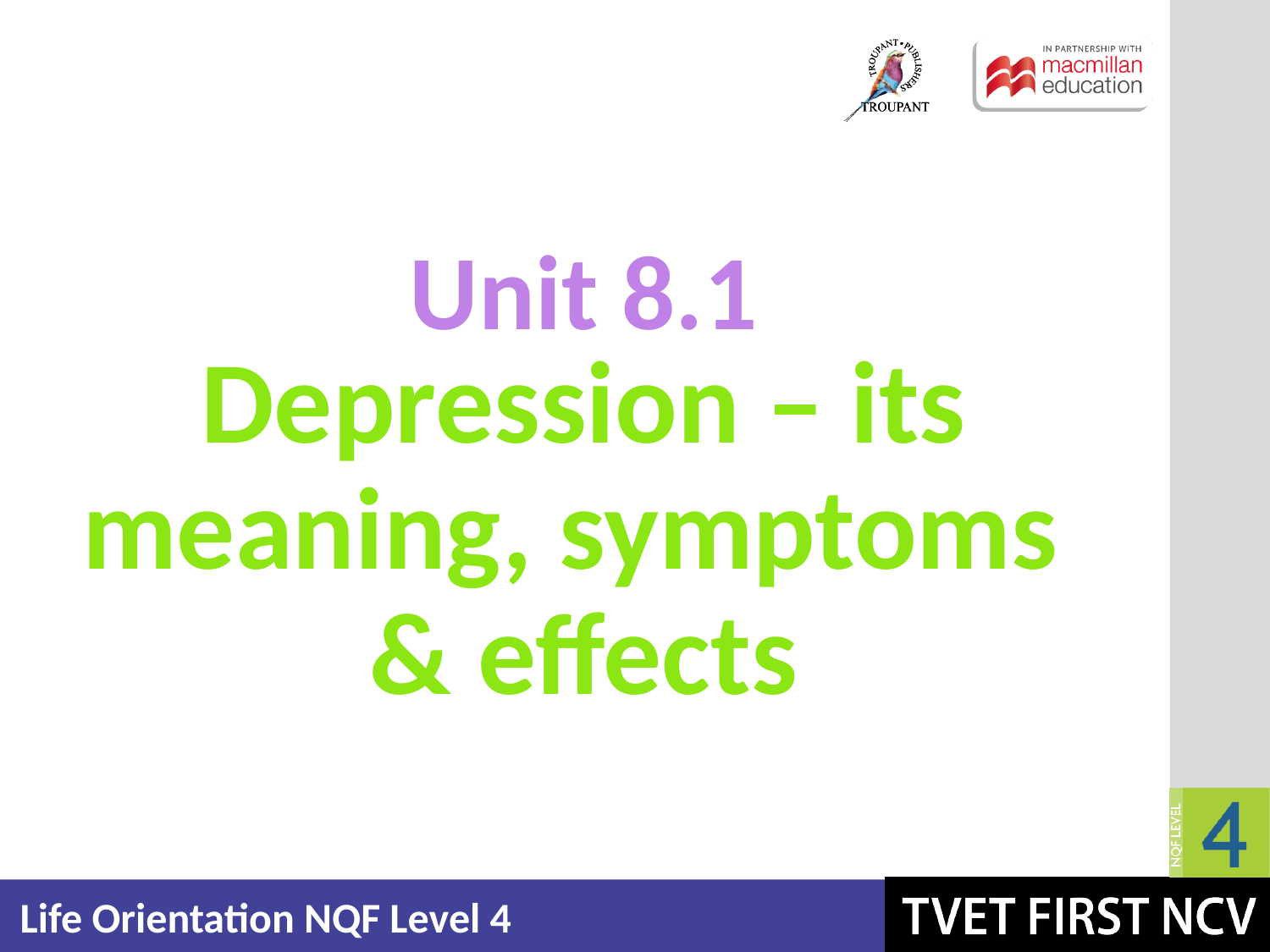

Unit 8.1
# Depression – its meaning, symptoms & effects